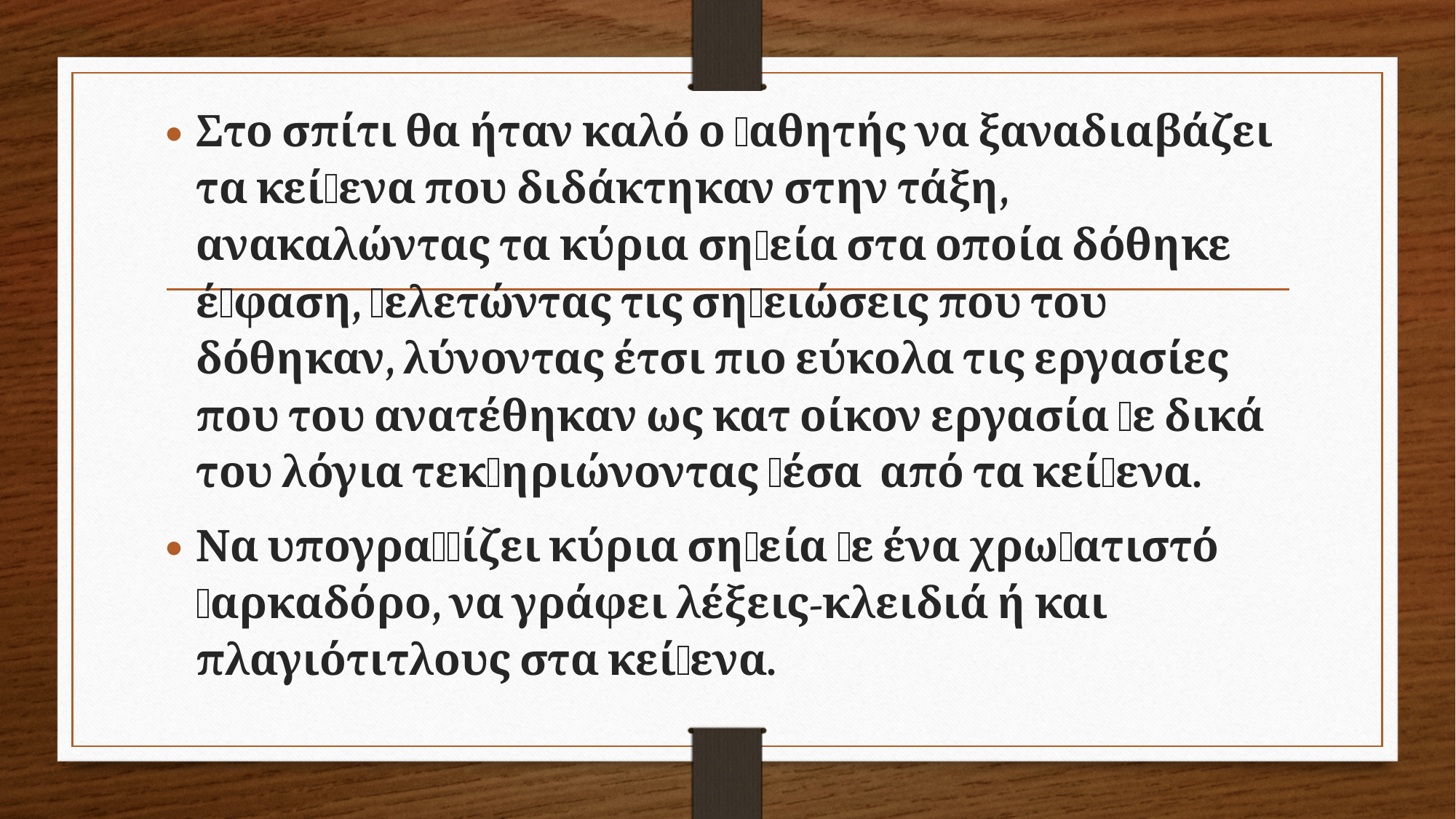

Στο σπίτι θα ήταν καλό ο μαθητής να ξαναδιαβάζει τα κείμενα που διδάκτηκαν στην τάξη, ανακαλώντας τα κύρια σημεία στα οποία δόθηκε έμφαση, μελετώντας τις σημειώσεις που του δόθηκαν, λύνοντας έτσι πιο εύκολα τις εργασίες που του ανατέθηκαν ως κατ οίκον εργασία με δικά του λόγια τεκμηριώνοντας μέσα  από τα κείμενα.
Να υπογραμμίζει κύρια σημεία με ένα χρωματιστό μαρκαδόρο, να γράφει λέξεις-κλειδιά ή και πλαγιότιτλους στα κείμενα.